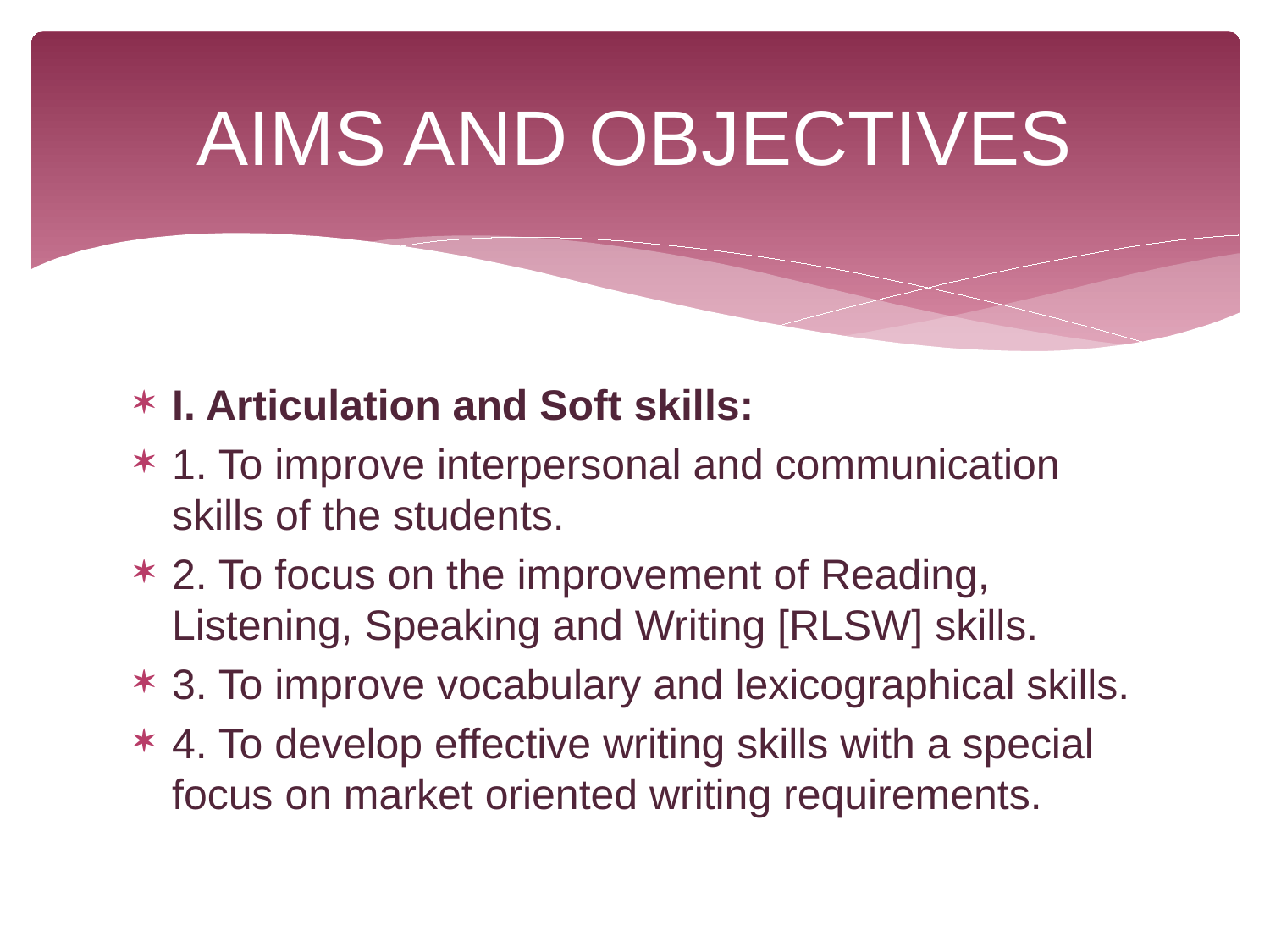

# AIMS AND OBJECTIVES
I. Articulation and Soft skills:
1. To improve interpersonal and communication skills of the students.
2. To focus on the improvement of Reading, Listening, Speaking and Writing [RLSW] skills.
3. To improve vocabulary and lexicographical skills.
4. To develop effective writing skills with a special focus on market oriented writing requirements.